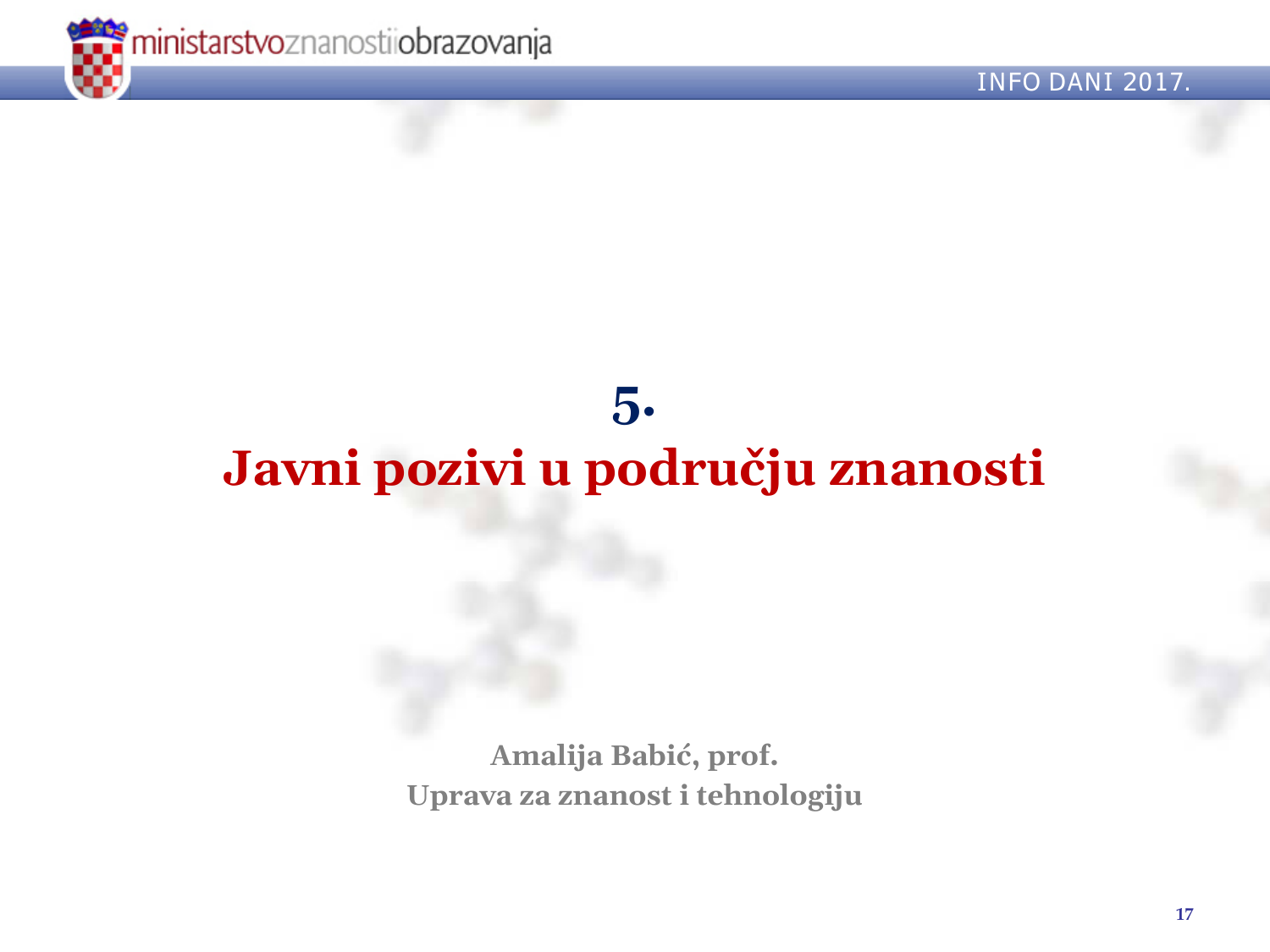

INFO DANI 2017.

5.
Javni pozivi u području znanosti

Amalija Babić, prof.
Uprava za znanost i tehnologiju

17